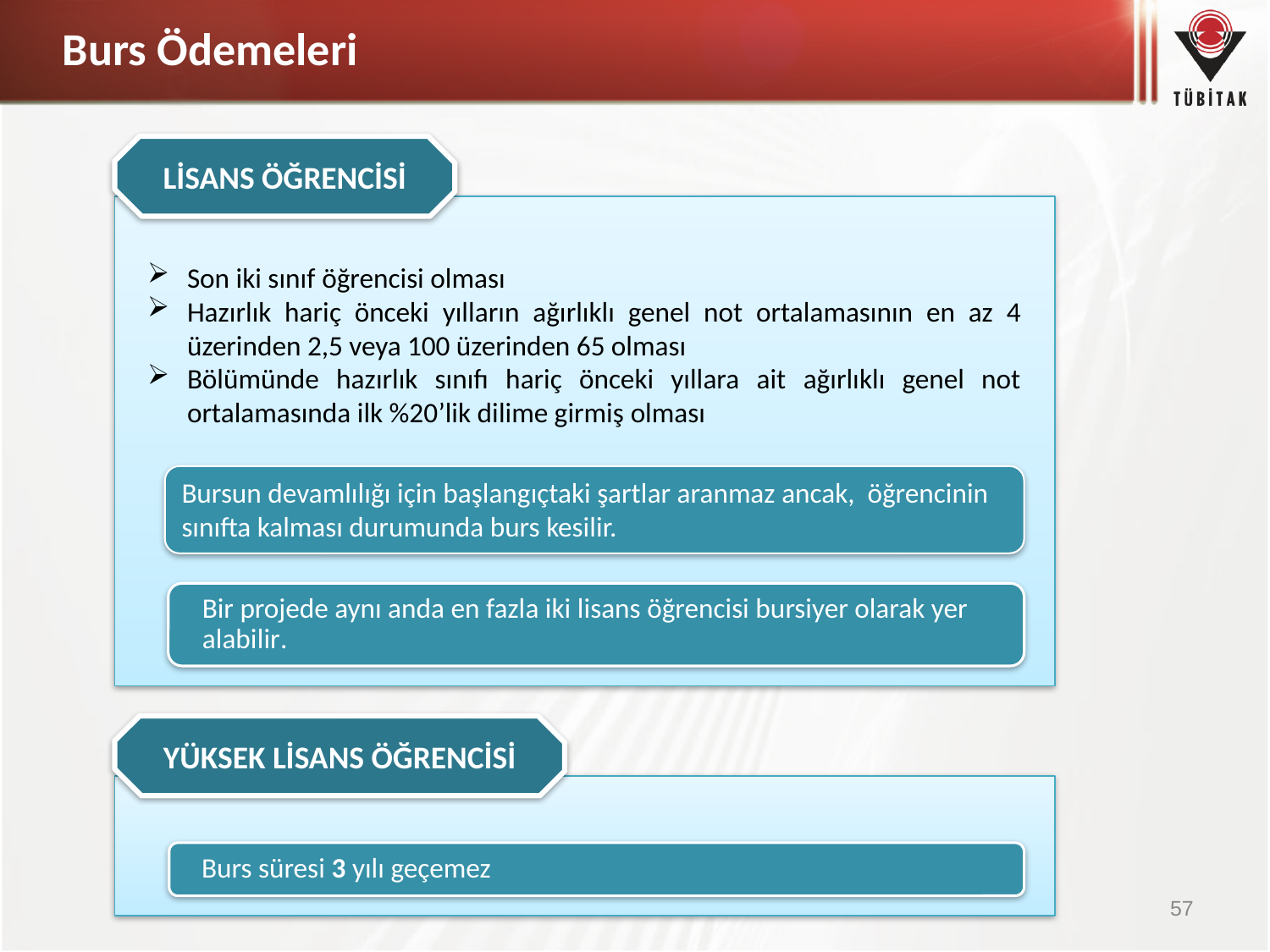

Burs Ödemeleri
LİSANS ÖĞRENCİSİ

Son iki sınıf öğrencisi olması
Hazırlık hariç önceki yılların ağırlıklı genel not ortalamasının en az 4 üzerinden 2,5 veya 100 üzerinden 65 olması
Bölümünde hazırlık sınıfı hariç önceki yıllara ait ağırlıklı genel not ortalamasında ilk %20’lik dilime girmiş olması

Bursun devamlılığı için başlangıçtaki şartlar aranmaz ancak,  öğrencinin sınıfta kalması durumunda burs kesilir.
Bir projede aynı anda en fazla iki lisans öğrencisi bursiyer olarak yer alabilir.
YÜKSEK LİSANS ÖĞRENCİSİ

Burs süresi 3 yılı geçemez
57